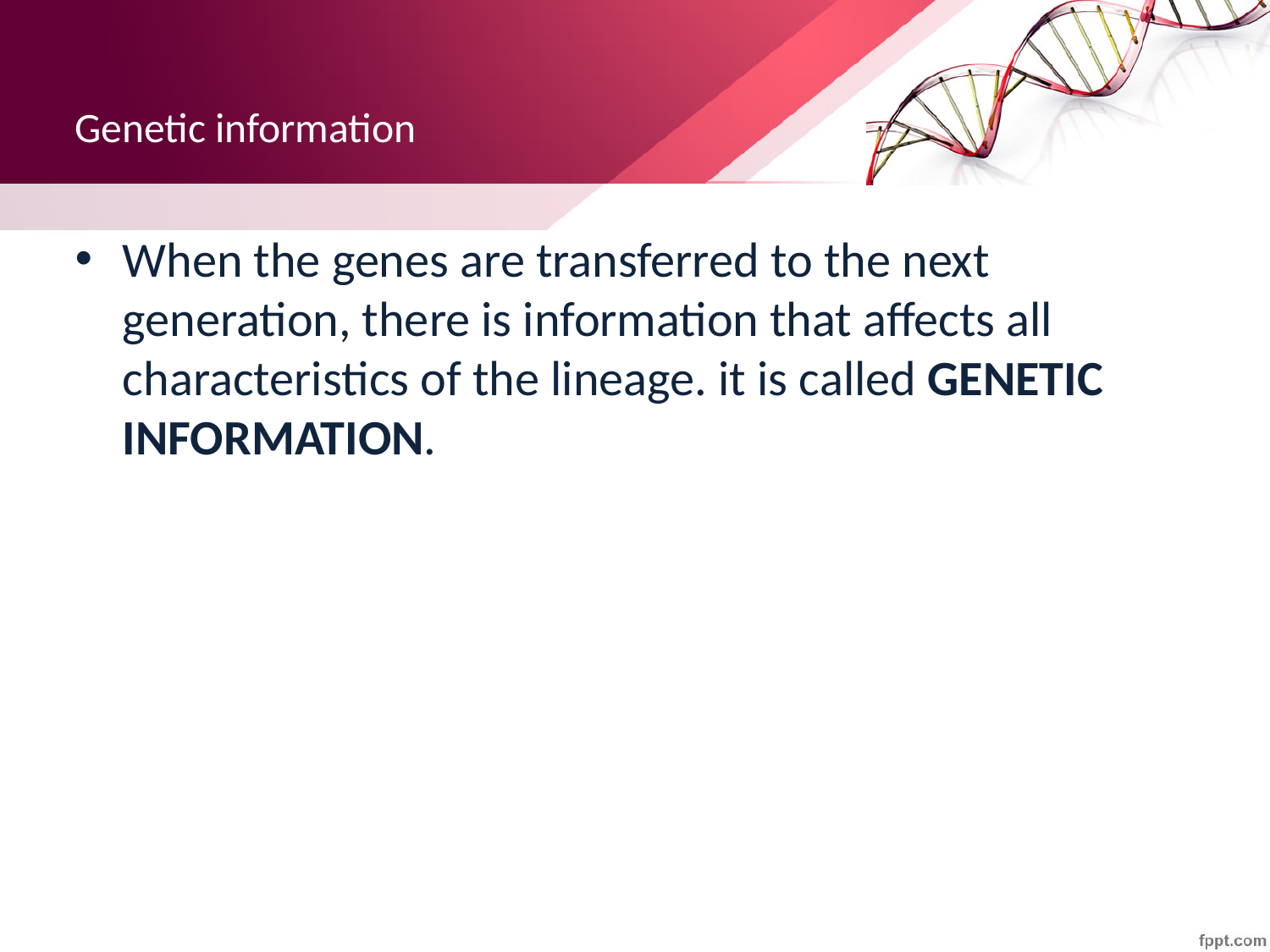

# Genetic information
When the genes are transferred to the next generation, there is information that affects all characteristics of the lineage. it is called GENETIC INFORMATION.